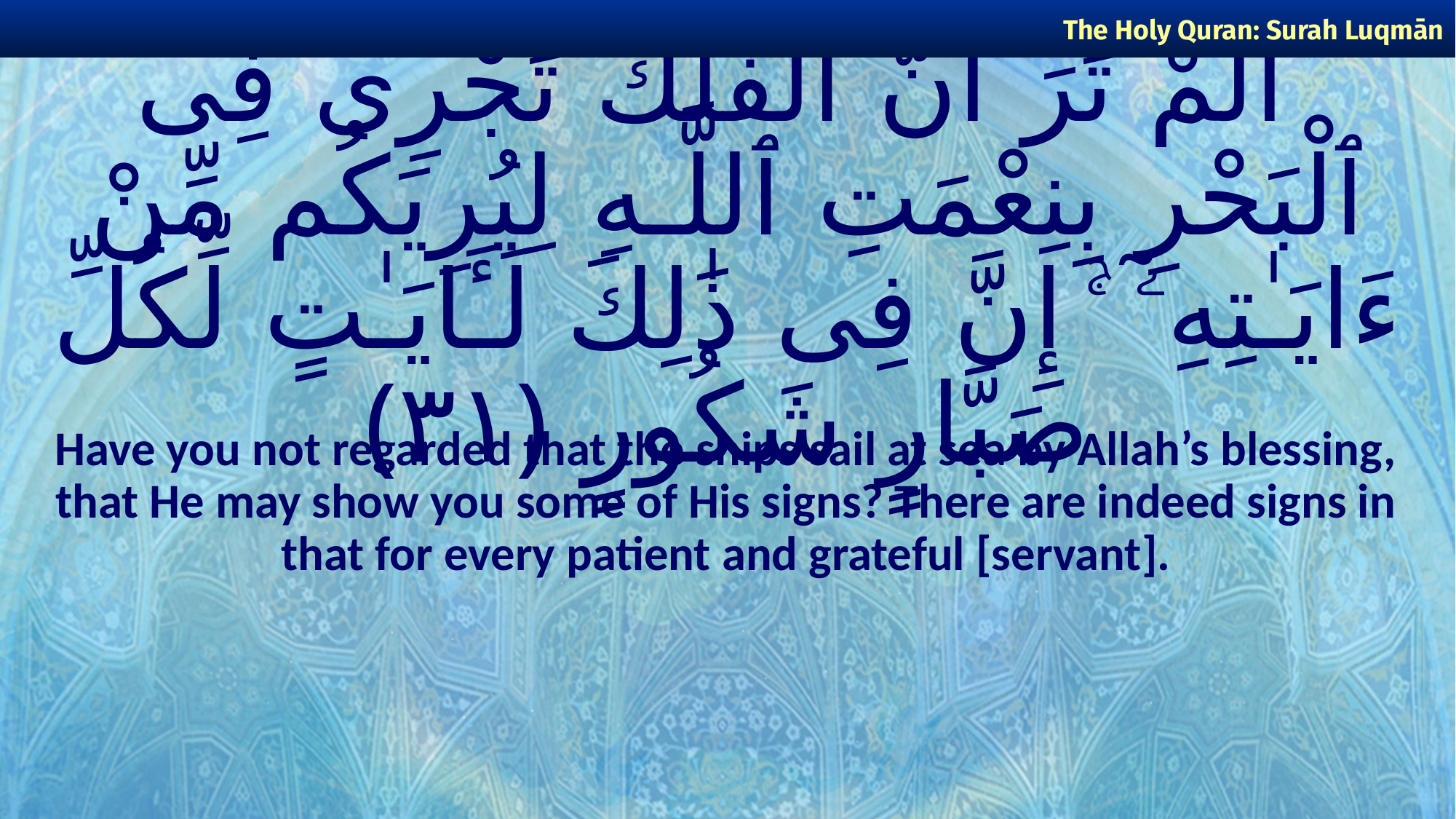

The Holy Quran: Surah Luqmān
# أَلَمْ تَرَ أَنَّ ٱلْفُلْكَ تَجْرِى فِى ٱلْبَحْرِ بِنِعْمَتِ ٱللَّـهِ لِيُرِيَكُم مِّنْ ءَايَـٰتِهِۦٓ ۚ إِنَّ فِى ذَٰلِكَ لَـَٔايَـٰتٍ لِّكُلِّ صَبَّارٍ شَكُورٍ ﴿٣١﴾
Have you not regarded that the ships sail at sea by Allah’s blessing, that He may show you some of His signs? There are indeed signs in that for every patient and grateful [servant].